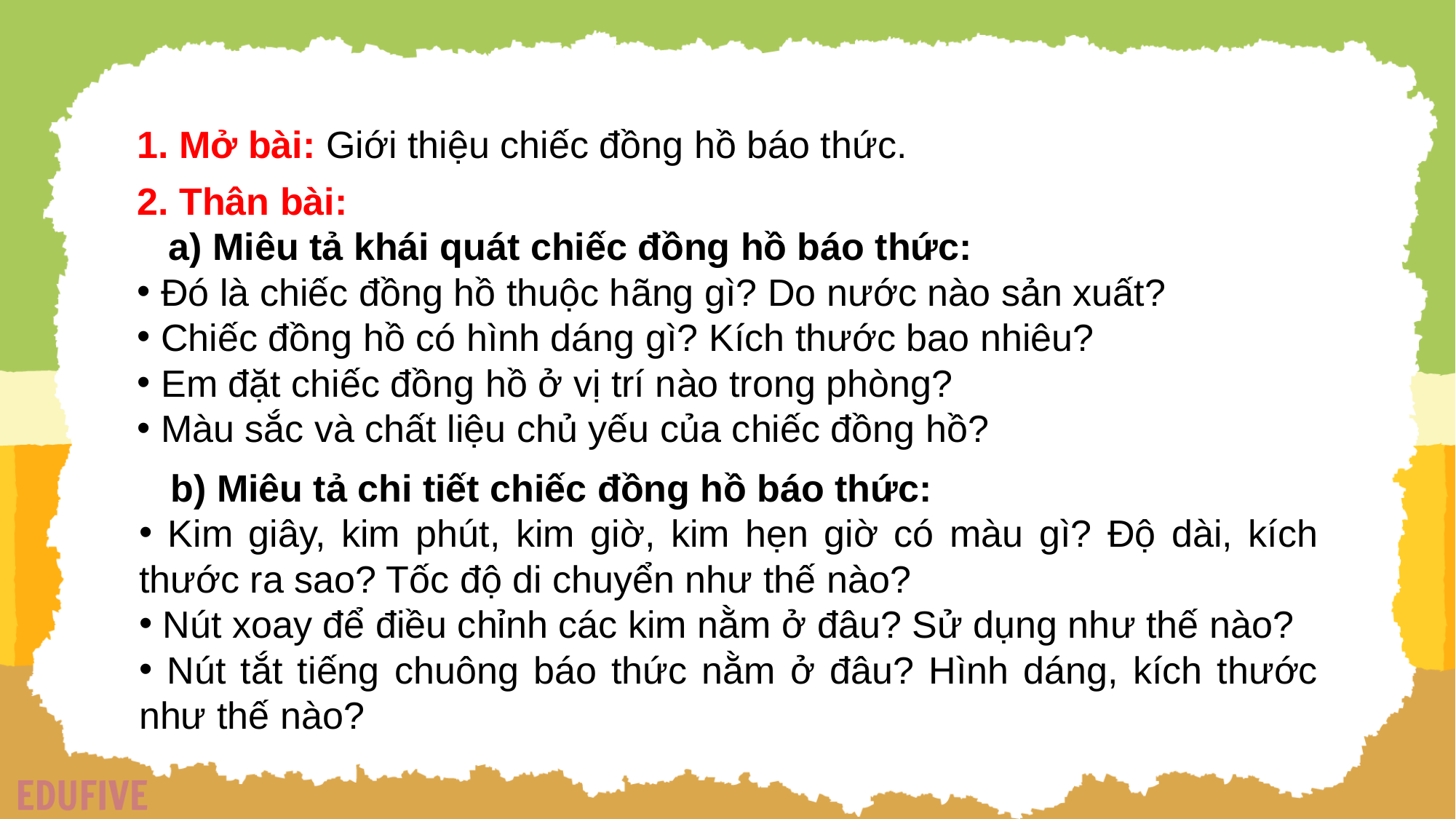

1. Mở bài: Giới thiệu chiếc đồng hồ báo thức.
2. Thân bài:
   a) Miêu tả khái quát chiếc đồng hồ báo thức:
 Đó là chiếc đồng hồ thuộc hãng gì? Do nước nào sản xuất?
 Chiếc đồng hồ có hình dáng gì? Kích thước bao nhiêu?
 Em đặt chiếc đồng hồ ở vị trí nào trong phòng?
 Màu sắc và chất liệu chủ yếu của chiếc đồng hồ?
   b) Miêu tả chi tiết chiếc đồng hồ báo thức:
 Kim giây, kim phút, kim giờ, kim hẹn giờ có màu gì? Độ dài, kích thước ra sao? Tốc độ di chuyển như thế nào?
 Nút xoay để điều chỉnh các kim nằm ở đâu? Sử dụng như thế nào?
 Nút tắt tiếng chuông báo thức nằm ở đâu? Hình dáng, kích thước như thế nào?